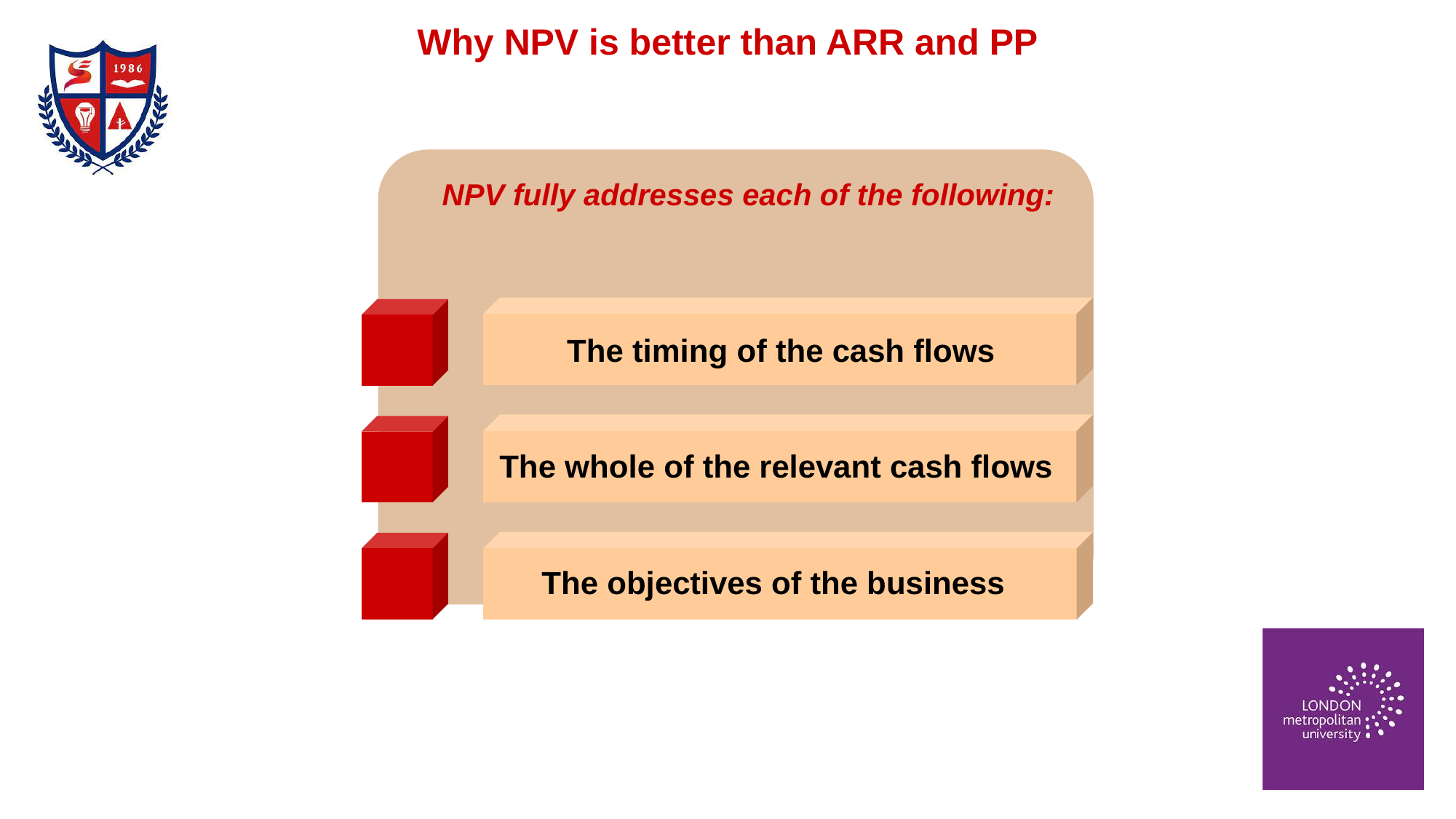

Why NPV is better than ARR and PP

NPV fully addresses each of the following:

The timing of the cash flows

The whole of the relevant cash flows

The objectives of the business